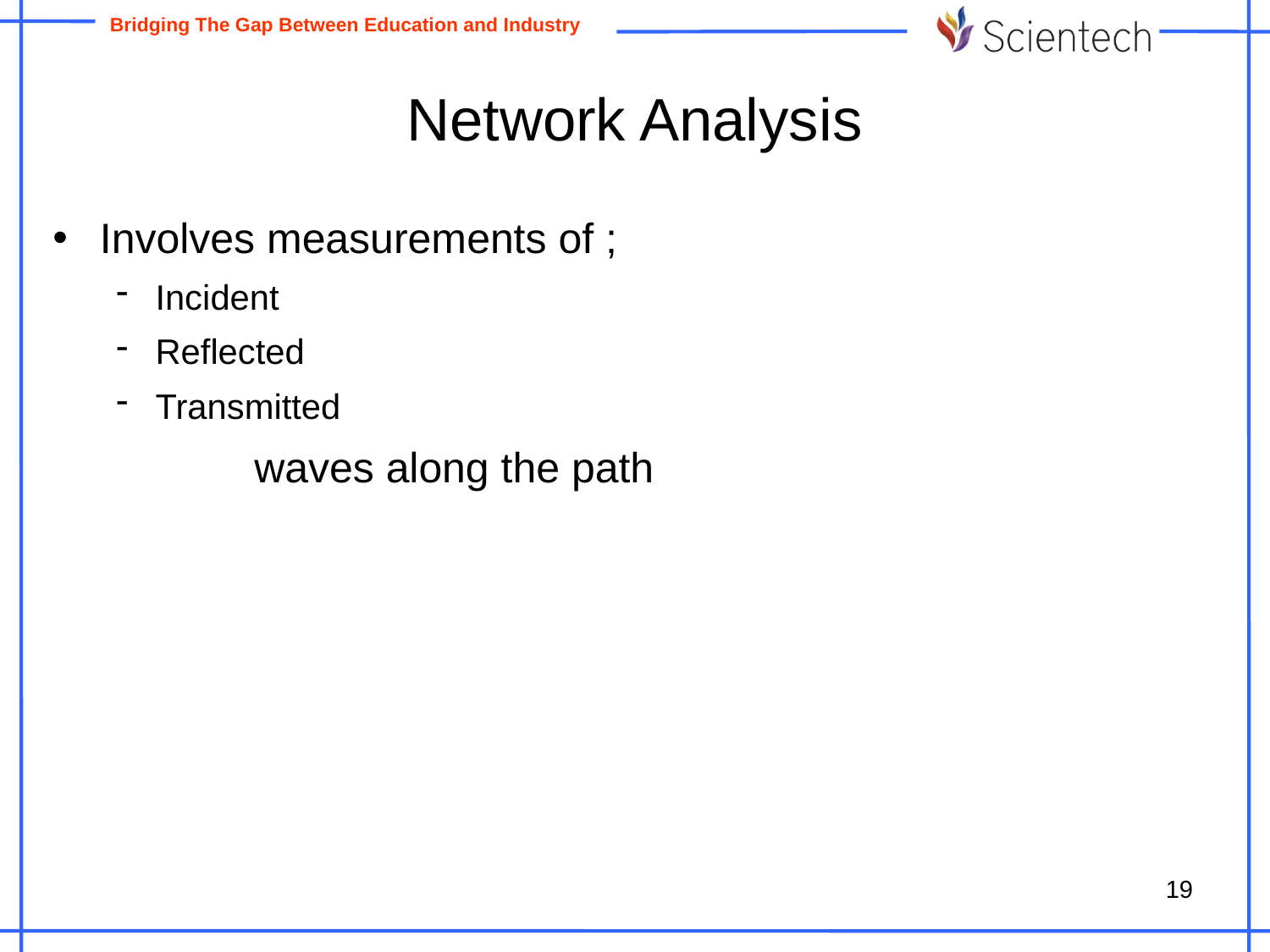

# Network Analysis
Involves measurements of ;
Incident
Reflected
Transmitted
                 waves along the path

19